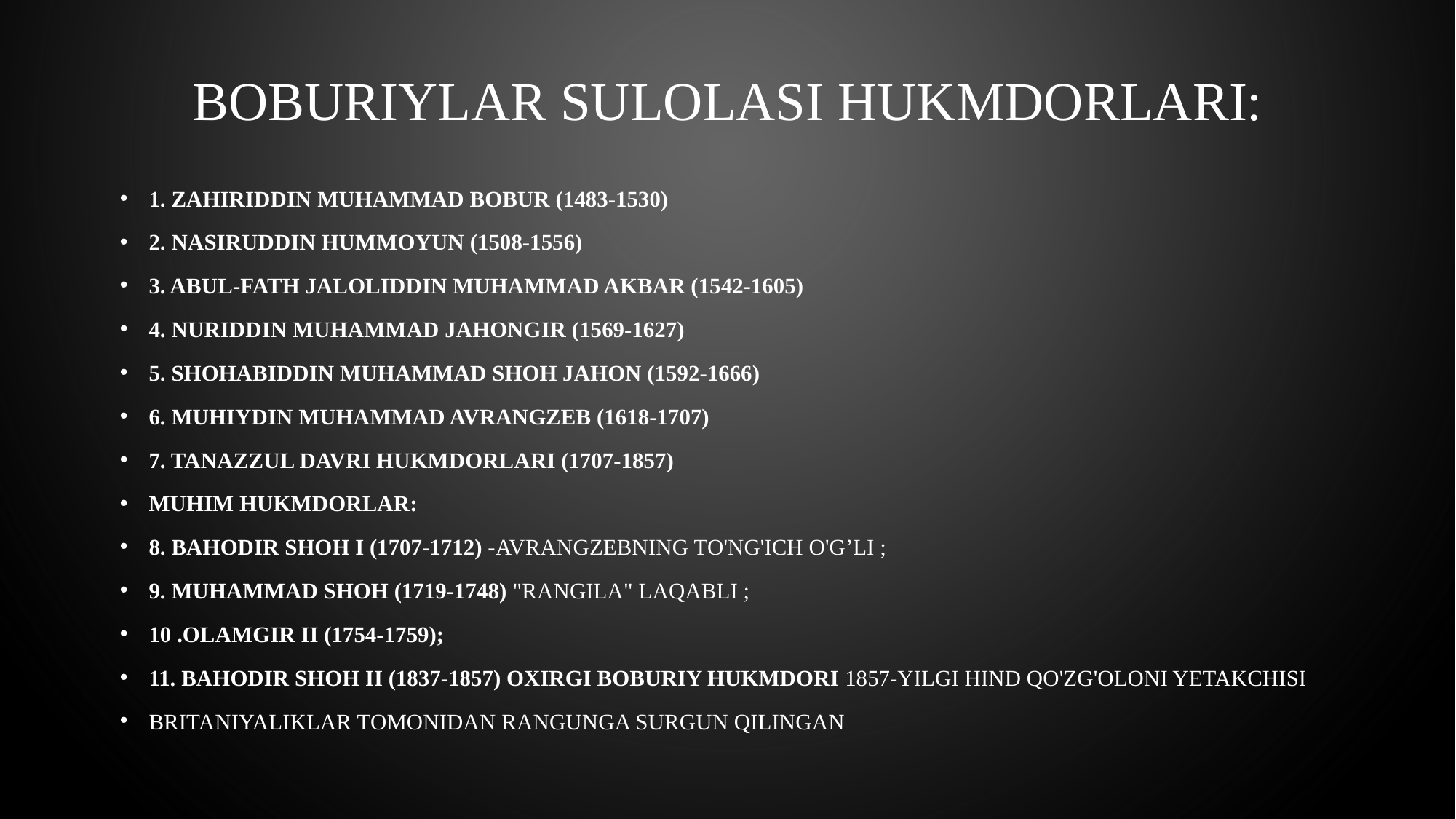

# Boburiylar sulolasi hukmdorlari:
1. ZAHIRIDDIN MUHAMMAD BOBUR (1483-1530)
2. NASIRUDDIN HUMMOYUN (1508-1556)
3. ABUL-FATH JALOLIDDIN MUHAMMAD AKBAR (1542-1605)
4. NURIDDIN MUHAMMAD JAHONGIR (1569-1627)
5. SHOHABIDDIN MUHAMMAD SHOH JAHON (1592-1666)
6. MUHIYDIN MUHAMMAD AVRANGZEB (1618-1707)
7. TANAZZUL DAVRI HUKMDORLARI (1707-1857)
Muhim Hukmdorlar:
8. Bahodir Shoh I (1707-1712) -Avrangzebning to'ng'ich o'g’li ;
9. Muhammad Shoh (1719-1748) "Rangila" laqabli ;
10 .Olamgir II (1754-1759);
11. Bahodir Shoh II (1837-1857) Oxirgi Boburiy hukmdori 1857-yilgi Hind qo'zg'oloni yetakchisi
Britaniyaliklar tomonidan Rangunga surgun qilingan